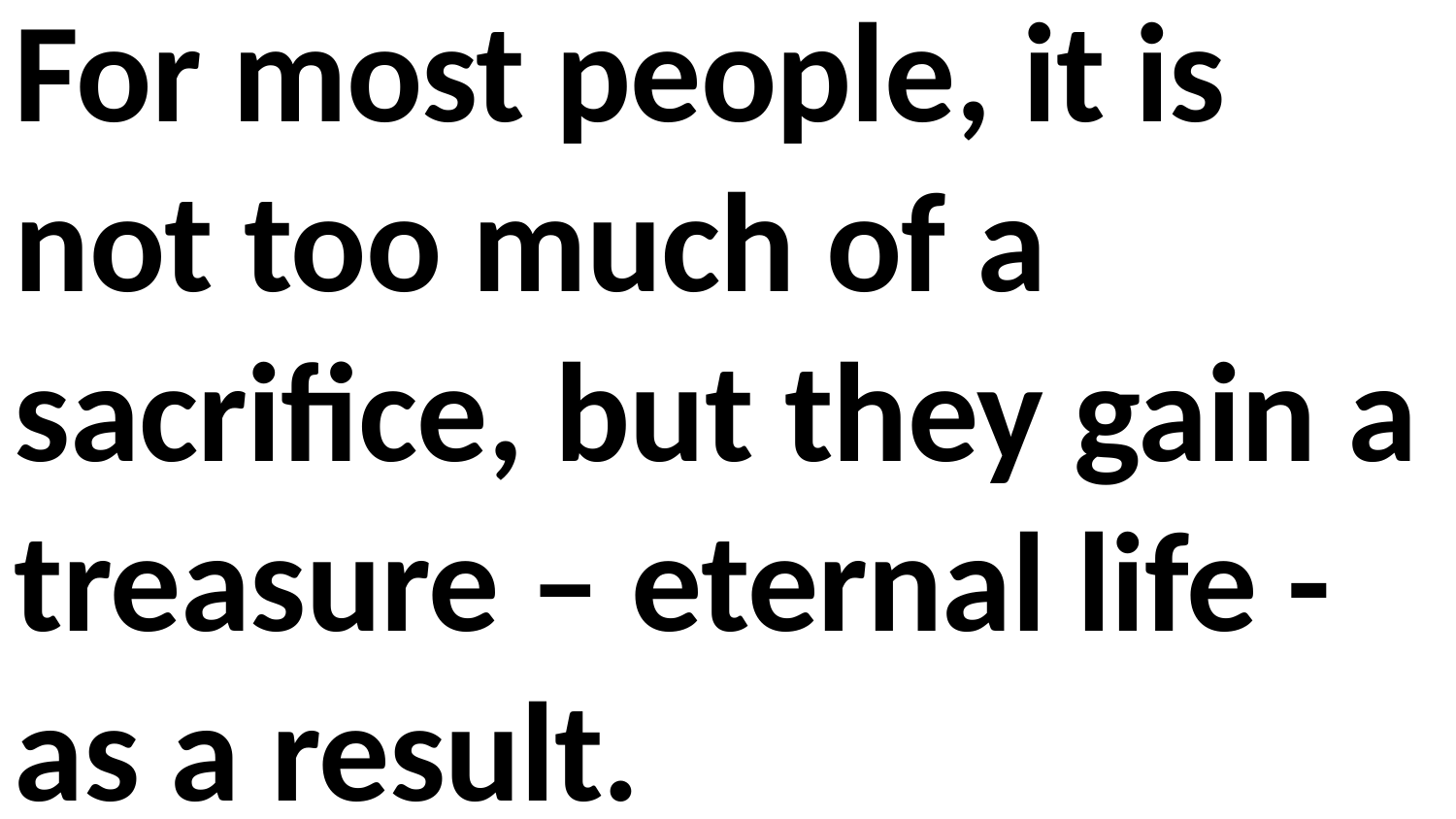

For most people, it is not too much of a sacrifice, but they gain a treasure – eternal life - as a result.